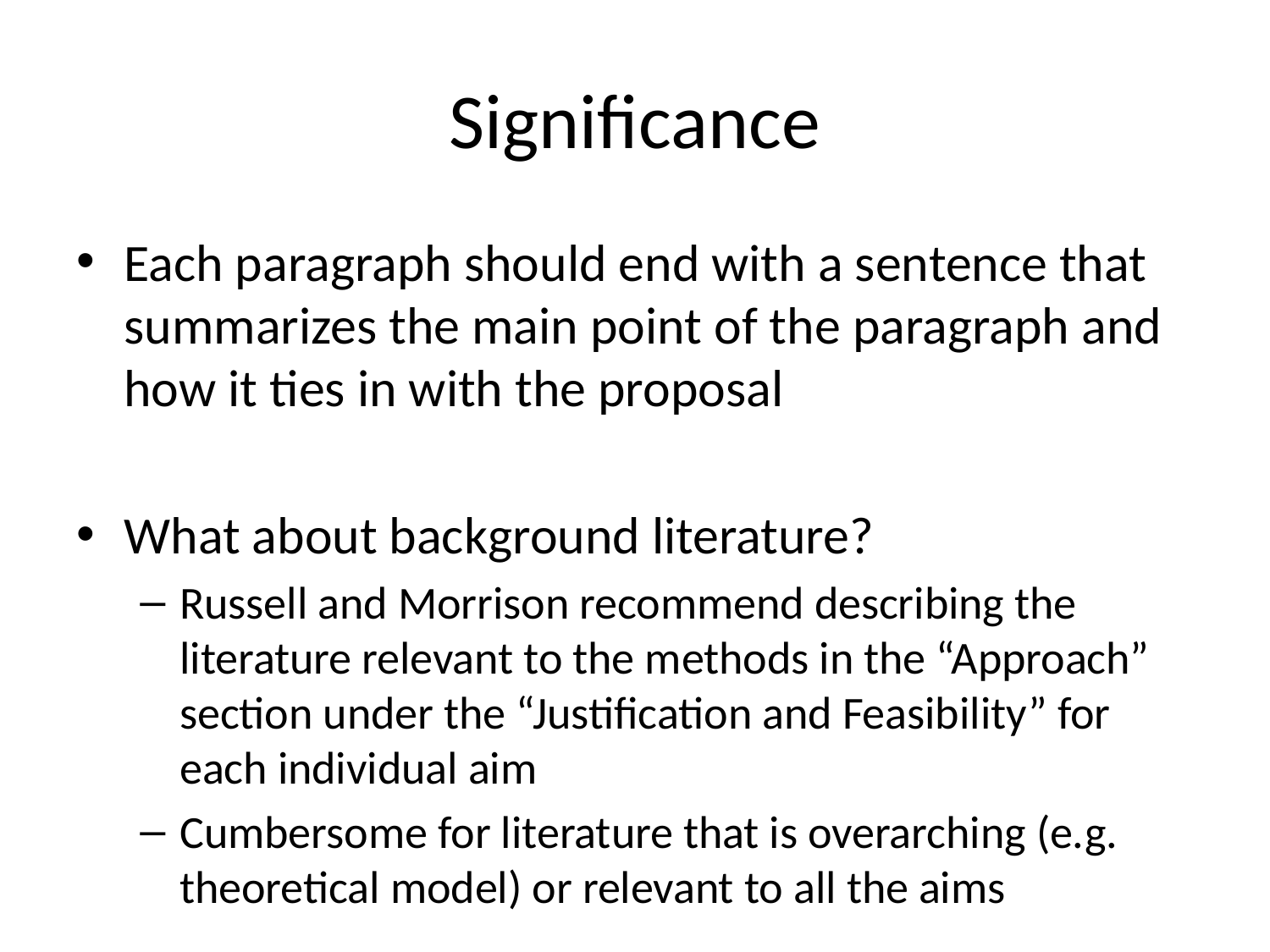

# Significance
Each paragraph should end with a sentence that summarizes the main point of the paragraph and how it ties in with the proposal

What about background literature?
Russell and Morrison recommend describing the literature relevant to the methods in the “Approach” section under the “Justification and Feasibility” for each individual aim
Cumbersome for literature that is overarching (e.g. theoretical model) or relevant to all the aims